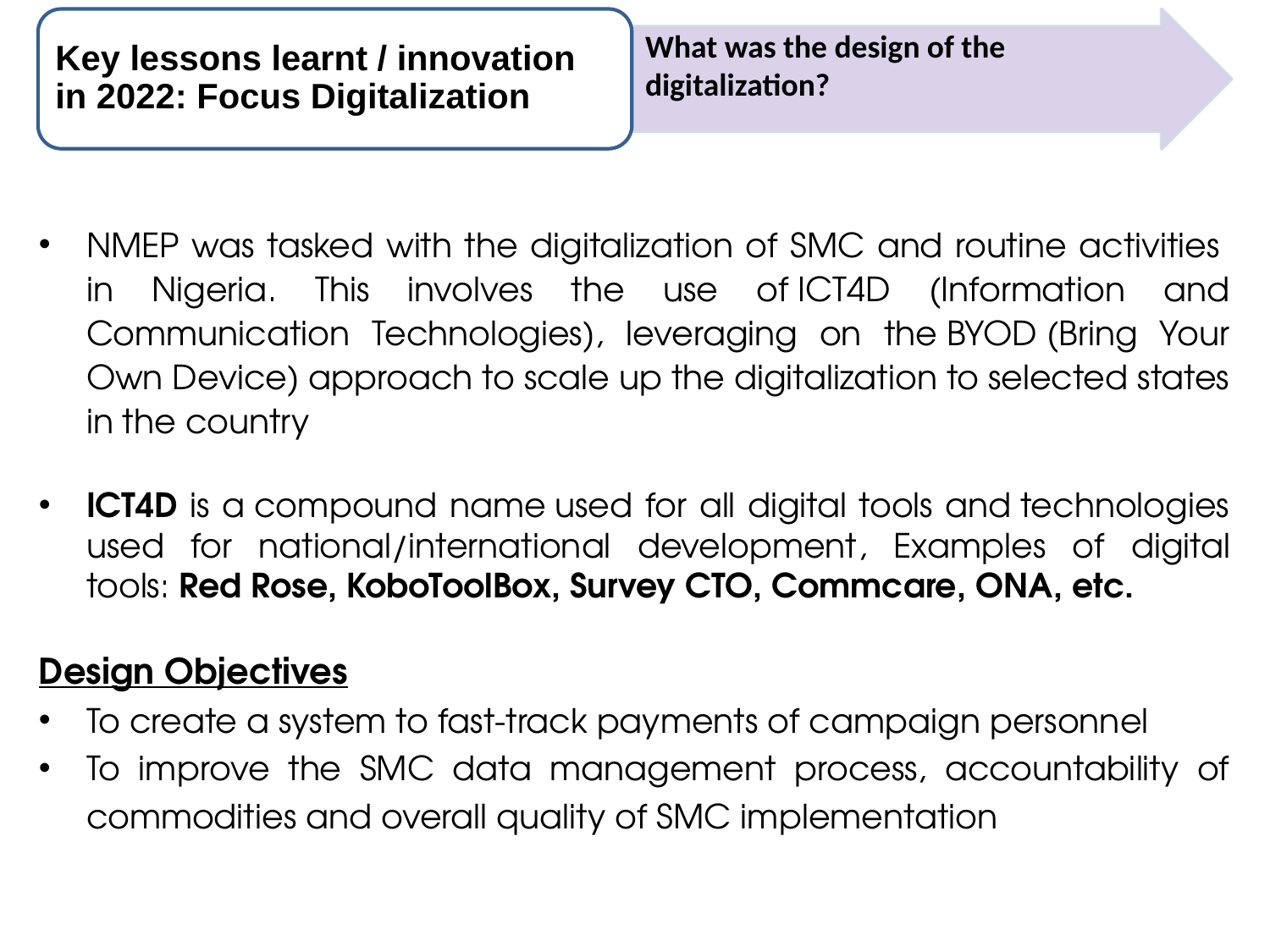

What was the design of the digitalization?

Key lessons learnt / innovation in 2022: Focus Digitalization

NMEP was tasked with the digitalization of SMC and routine activities  in Nigeria​. This involves the use of ICT4D (Information and Communication Technologies), leveraging on the BYOD (Bring Your Own Device) approach to scale up the digitalization to selected states in the country

ICT4D is a compound name used for all digital tools and technologies used for national/international development​, Examples of digital tools: Red Rose, KoboToolBox, Survey CTO, Commcare, ONA, etc.​

Design Objectives
To create a system to fast-track payments of campaign personnel
To improve the SMC data management process, accountability of commodities and overall quality of SMC implementation